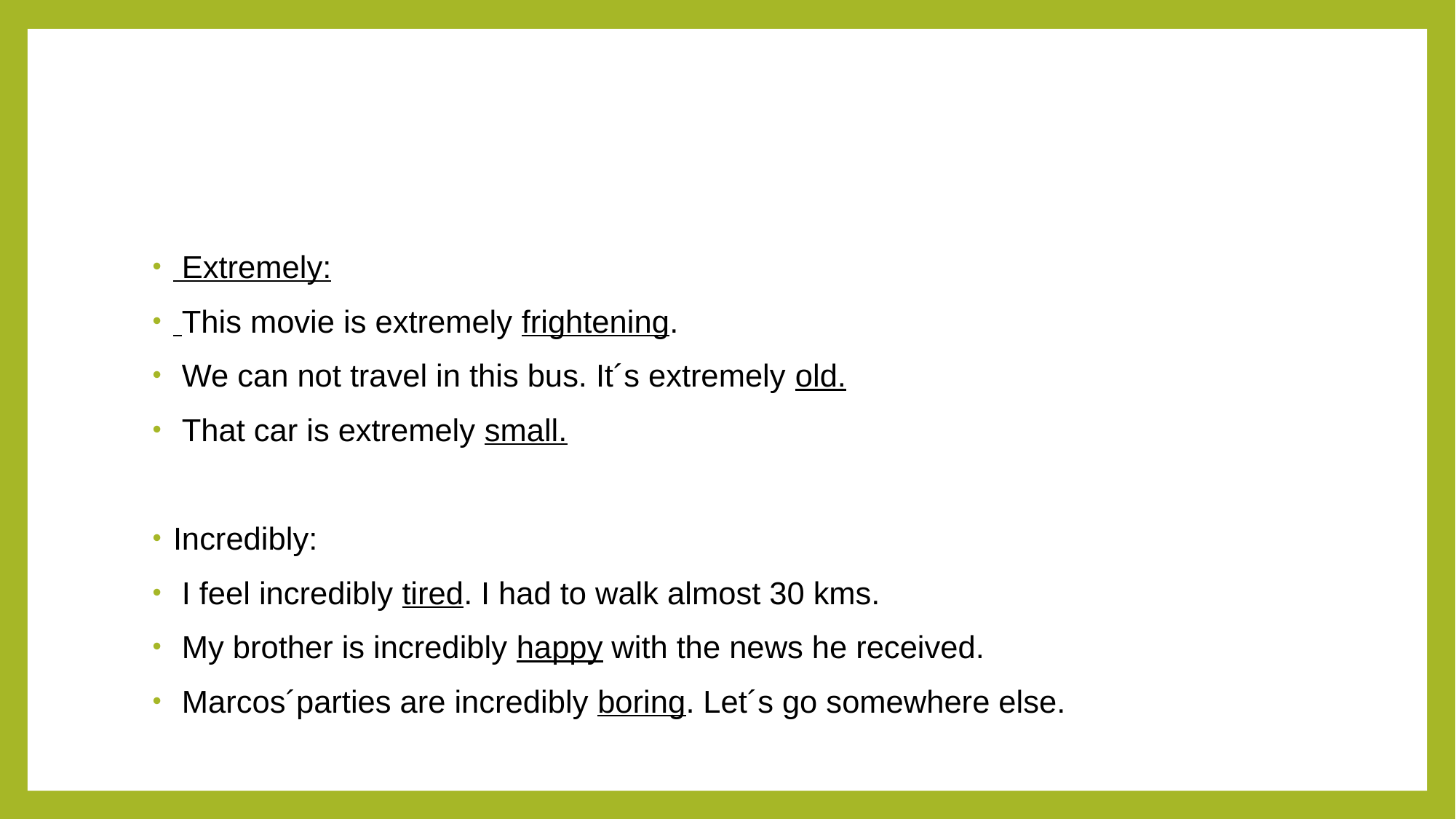

#
 Extremely:
 This movie is extremely frightening.
 We can not travel in this bus. It´s extremely old.
 That car is extremely small.

Incredibly:
 I feel incredibly tired. I had to walk almost 30 kms.
 My brother is incredibly happy with the news he received.
 Marcos´parties are incredibly boring. Let´s go somewhere else.